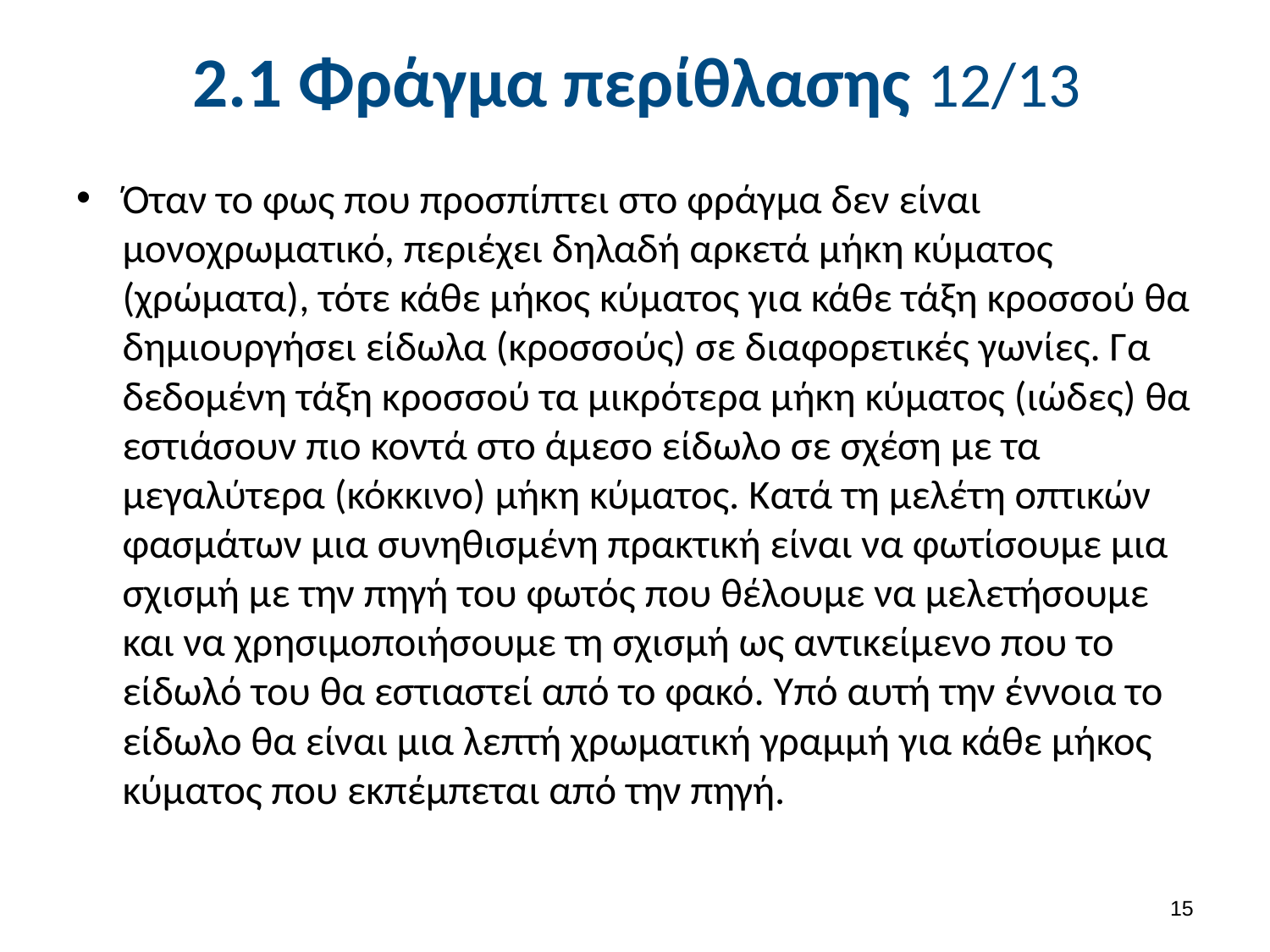

# 2.1 Φράγμα περίθλασης 12/13
Όταν το φως που προσπίπτει στο φράγμα δεν είναι μονοχρωματικό, περιέχει δηλαδή αρκετά μήκη κύματος (χρώματα), τότε κάθε μήκος κύματος για κάθε τάξη κροσσού θα δημιουργήσει είδωλα (κροσσούς) σε διαφορετικές γωνίες. Γα δεδομένη τάξη κροσσού τα μικρότερα μήκη κύματος (ιώδες) θα εστιάσουν πιο κοντά στο άμεσο είδωλο σε σχέση με τα μεγαλύτερα (κόκκινο) μήκη κύματος. Κατά τη μελέτη οπτικών φασμάτων μια συνηθισμένη πρακτική είναι να φωτίσουμε μια σχισμή με την πηγή του φωτός που θέλουμε να μελετήσουμε και να χρησιμοποιήσουμε τη σχισμή ως αντικείμενο που το είδωλό του θα εστιαστεί από το φακό. Υπό αυτή την έννοια το είδωλο θα είναι μια λεπτή χρωματική γραμμή για κάθε μήκος κύματος που εκπέμπεται από την πηγή.
15